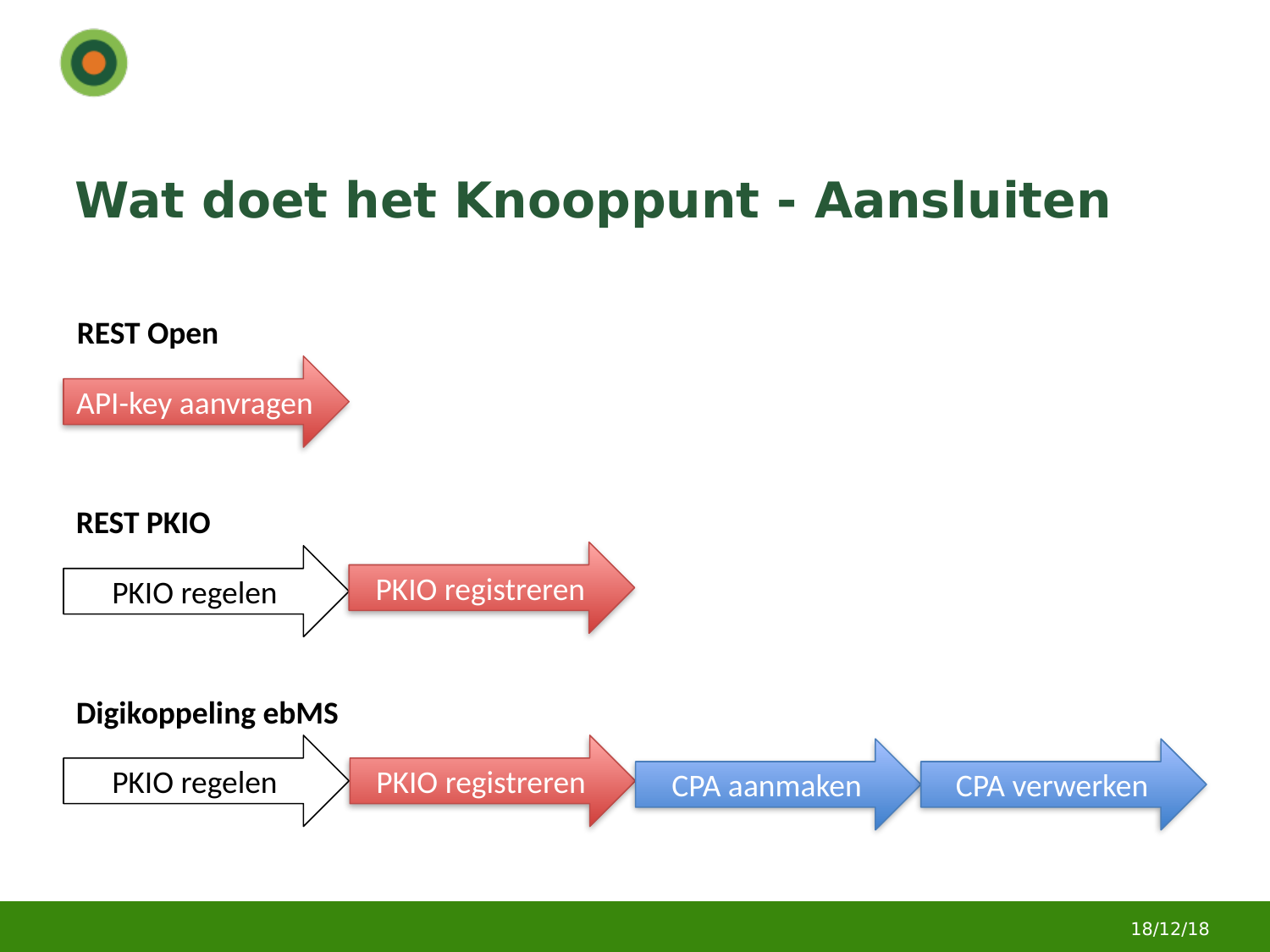

# Wat doet het Knooppunt - Aansluiten
REST Open
API-key aanvragen
REST PKIO
PKIO registreren
PKIO regelen
Digikoppeling ebMS
PKIO regelen
PKIO registreren
CPA aanmaken
CPA verwerken
18/12/18